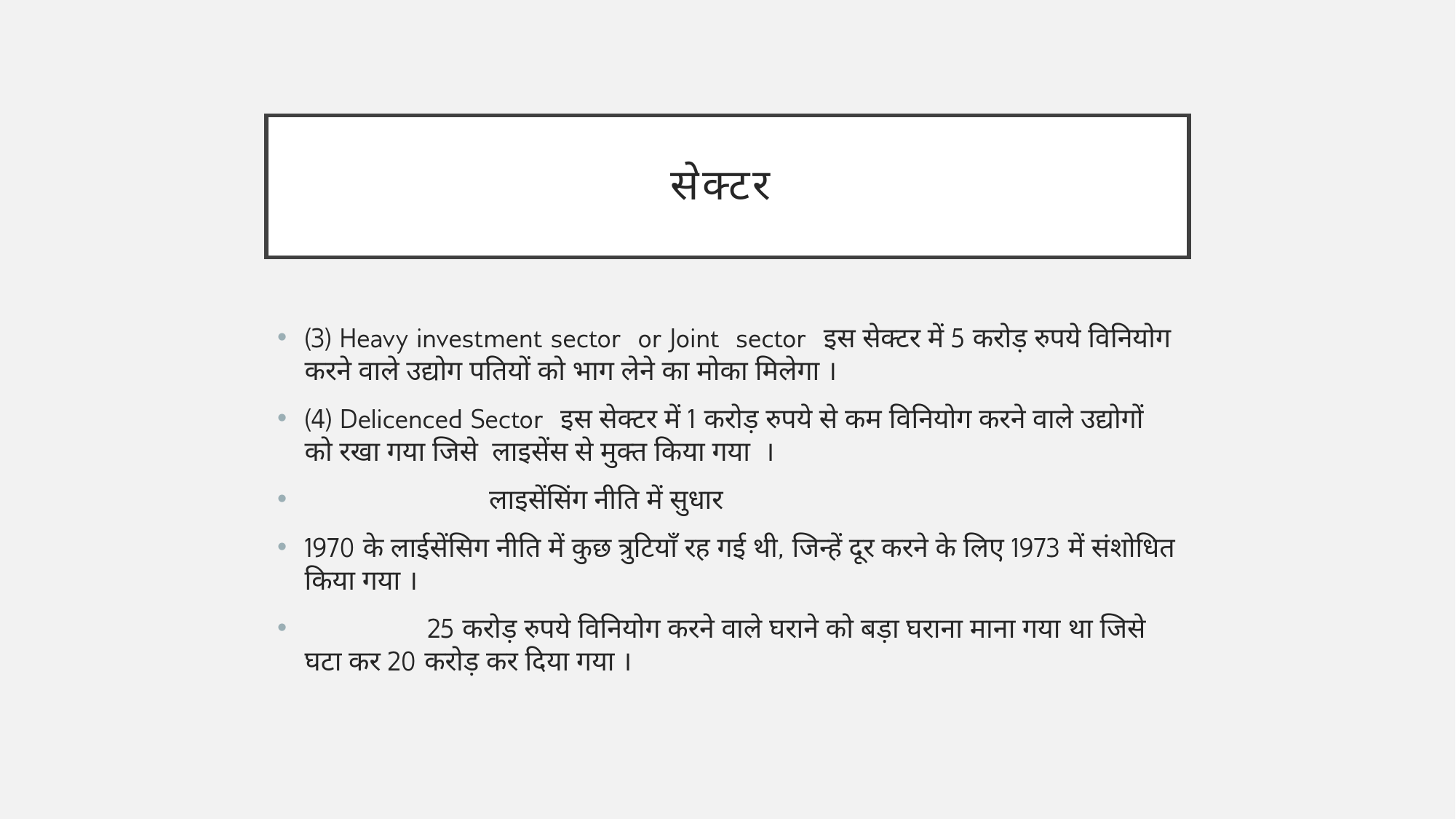

# सेक्टर
(3) Heavy investment sector  or Joint  sector  इस सेक्टर में 5 करोड़ रुपये विनियोग करने वाले उद्योग पतियों को भाग लेने का मोका मिलेगा ।
(4) Delicenced Sector  इस सेक्टर में 1 करोड़ रुपये से कम विनियोग करने वाले उद्योगों को रखा गया जिसे  लाइसेंस से मुक्त किया गया  ।
                          लाइसेंसिंग नीति में सुधार
1970 के लाईसेंसिग नीति में कुछ त्रुटियाँ रह गई थी, जिन्हें दूर करने के लिए 1973 में संशोधित किया गया ।
               25 करोड़ रुपये विनियोग करने वाले घराने को बड़ा घराना माना गया था जिसे घटा कर 20 करोड़ कर दिया गया ।